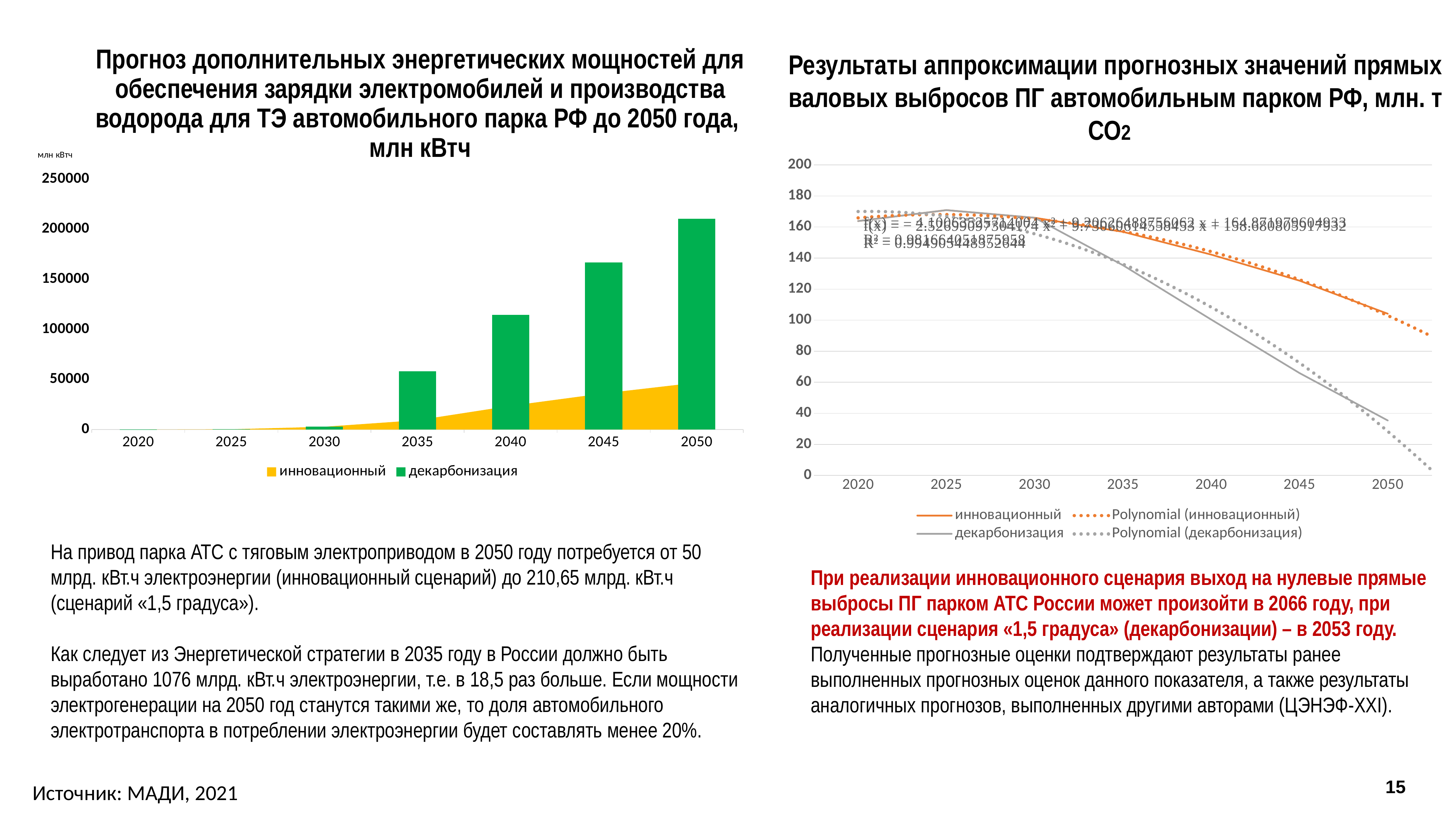

Прогноз дополнительных энергетических мощностей для обеспечения зарядки электромобилей и производства водорода для ТЭ автомобильного парка РФ до 2050 года,
млн кВтч
Результаты аппроксимации прогнозных значений прямых валовых выбросов ПГ автомобильным парком РФ, млн. т СО2

### Chart: млн кВтч

| Category | инновационный | декарбонизация |
|---|---|---|
| 2020 | 24.376682520000003 | 24.376682520000003 |
| 2025 | 336.15655793066514 | 336.15655793066514 |
| 2030 | 2828.800905820616 | 2828.800905820616 |
| 2035 | 9350.92054306867 | 58315.53306217884 |
| 2040 | 23721.812233897228 | 114448.92053846107 |
| 2045 | 36161.55943900085 | 166971.7130397524 |
| 2050 | 46897.638863880136 | 210650.6897145658 |

### Chart

| Category | инновационный | декарбонизация |
|---|---|---|
| 2020 | 163.83707708690832 | 163.83707708690832 |
| 2025 | 170.8771253817791 | 170.8771253817791 |
| 2030 | 165.96204411096207 | 165.96204411096207 |
| 2035 | 156.905446861357 | 135.38211096733818 |
| 2040 | 142.2422648537038 | 100.39620381322517 |
| 2045 | 125.46350154746357 | 65.94288860489084 |
| 2050 | 104.15641743387582 | 35.392888121521956 |
На привод парка АТС с тяговым электроприводом в 2050 году потребуется от 50 млрд. кВт.ч электроэнергии (инновационный сценарий) до 210,65 млрд. кВт.ч (сценарий «1,5 градуса»).

Как следует из Энергетической стратегии в 2035 году в России должно быть выработано 1076 млрд. кВт.ч электроэнергии, т.е. в 18,5 раз больше. Если мощности электрогенерации на 2050 год станутся такими же, то доля автомобильного электротранспорта в потреблении электроэнергии будет составлять менее 20%.
При реализации инновационного сценария выход на нулевые прямые выбросы ПГ парком АТС России может произойти в 2066 году, при реализации сценария «1,5 градуса» (декарбонизации) – в 2053 году.
Полученные прогнозные оценки подтверждают результаты ранее выполненных прогнозных оценок данного показателя, а также результаты аналогичных прогнозов, выполненных другими авторами (ЦЭНЭФ-XXI).
15
Источник: МАДИ, 2021